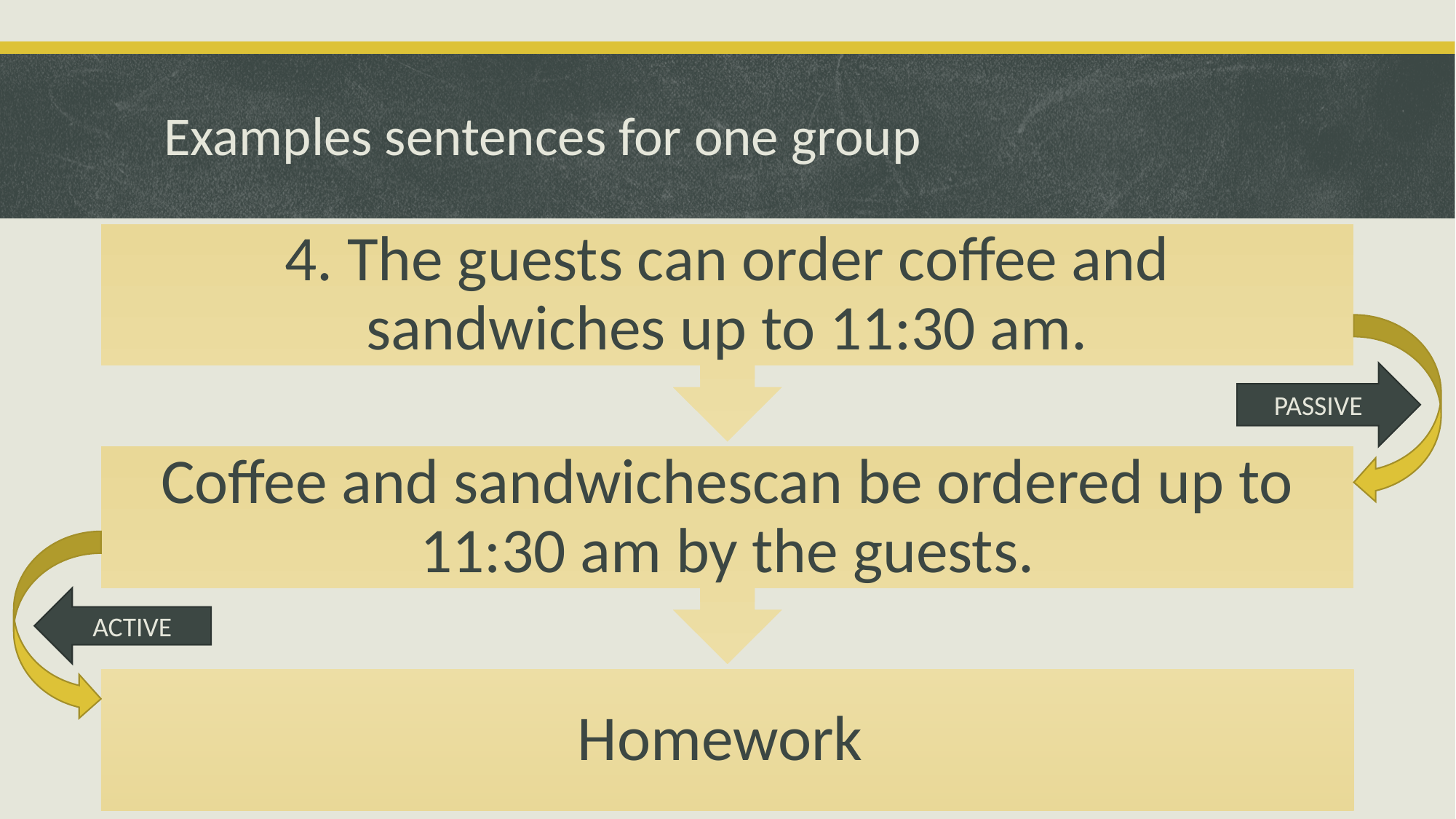

# Examples sentences for one group

4. The guests can order coffee and sandwiches up to 11:30 am.

PASSIVE

Coffee and sandwichescan be ordered up to 11:30 am by the guests.

ACTIVE

Homework